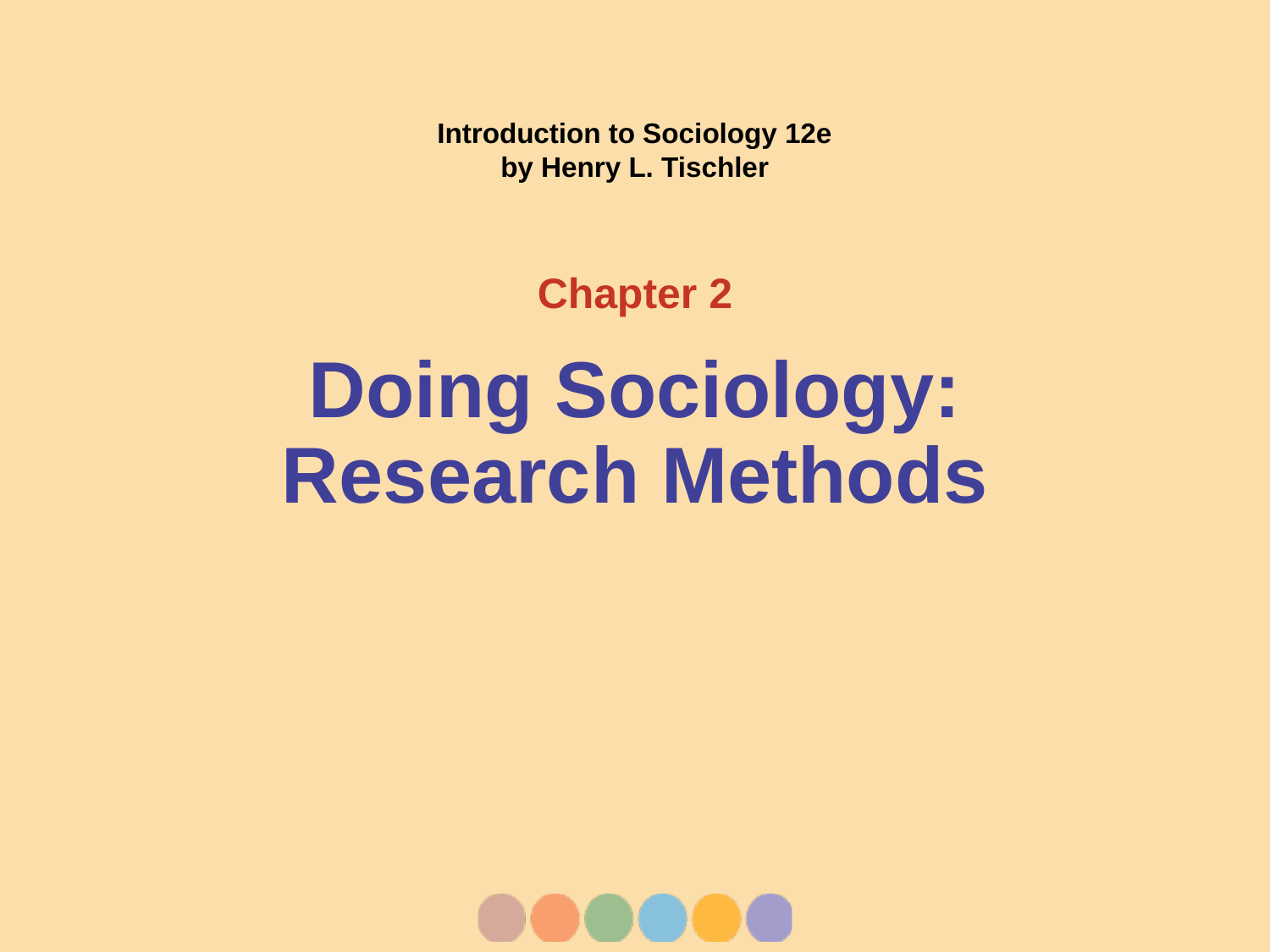

Chapter 2
# Doing Sociology: Research Methods